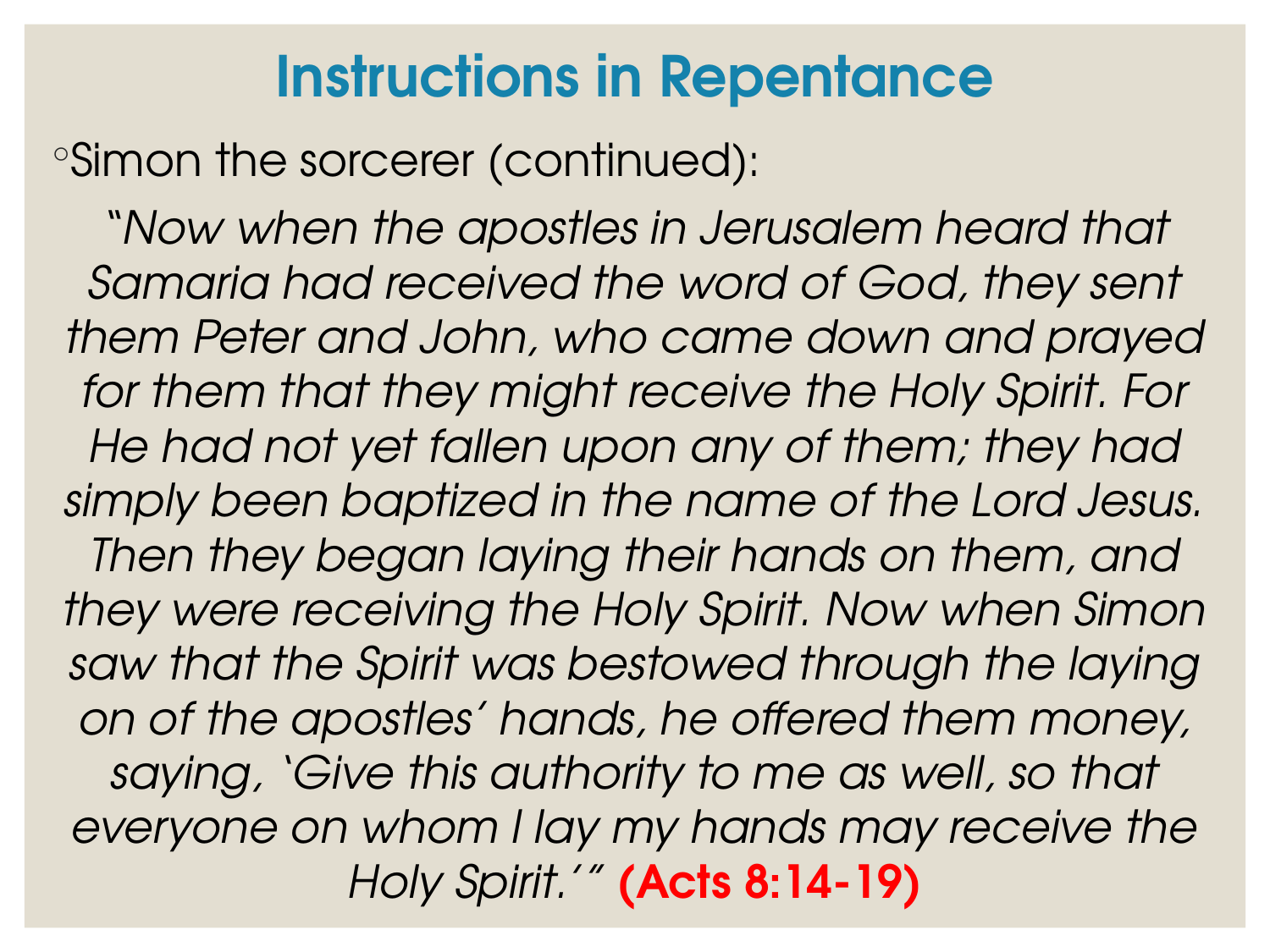

# Instructions in Repentance
Simon the sorcerer (continued):
“Now when the apostles in Jerusalem heard that Samaria had received the word of God, they sent them Peter and John, who came down and prayed for them that they might receive the Holy Spirit. For He had not yet fallen upon any of them; they had simply been baptized in the name of the Lord Jesus. Then they began laying their hands on them, and they were receiving the Holy Spirit. Now when Simon saw that the Spirit was bestowed through the laying on of the apostles’ hands, he offered them money, saying, ‘Give this authority to me as well, so that everyone on whom I lay my hands may receive the Holy Spirit.’” (Acts 8:14-19)